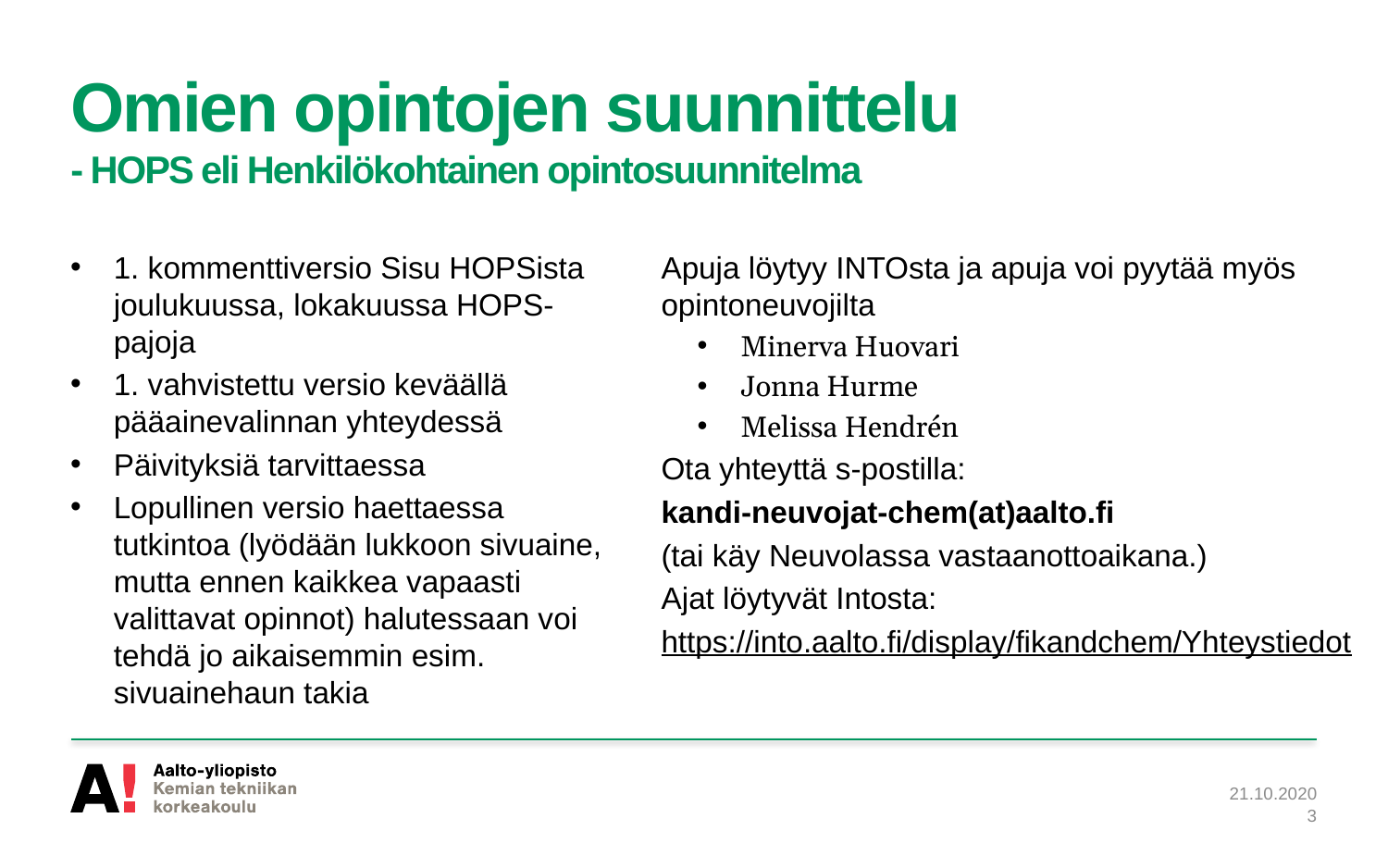

# Omien opintojen suunnittelu - HOPS eli Henkilökohtainen opintosuunnitelma
1. kommenttiversio Sisu HOPSista joulukuussa, lokakuussa HOPS-pajoja
1. vahvistettu versio keväällä pääainevalinnan yhteydessä
Päivityksiä tarvittaessa
Lopullinen versio haettaessa tutkintoa (lyödään lukkoon sivuaine, mutta ennen kaikkea vapaasti valittavat opinnot) halutessaan voi tehdä jo aikaisemmin esim. sivuainehaun takia

Apuja löytyy INTOsta ja apuja voi pyytää myös opintoneuvojilta
Minerva Huovari
Jonna Hurme
Melissa Hendrén
Ota yhteyttä s-postilla:
kandi-neuvojat-chem(at)aalto.fi
(tai käy Neuvolassa vastaanottoaikana.)
Ajat löytyvät Intosta:
https://into.aalto.fi/display/fikandchem/Yhteystiedot

21.10.2020
3